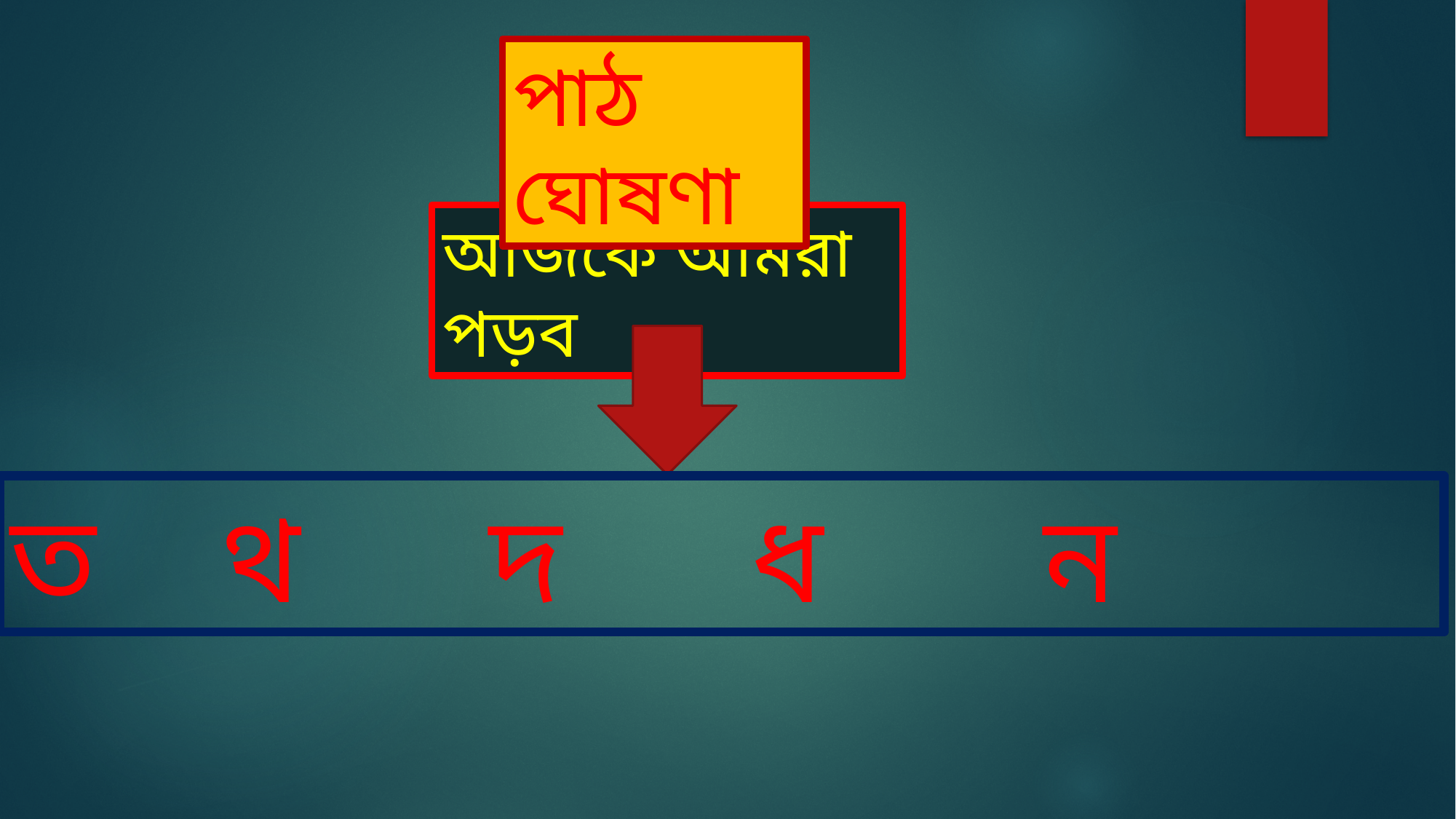

পাঠ ঘোষণা
আজকে আমরা পড়ব

ত    থ      দ      ধ       ন